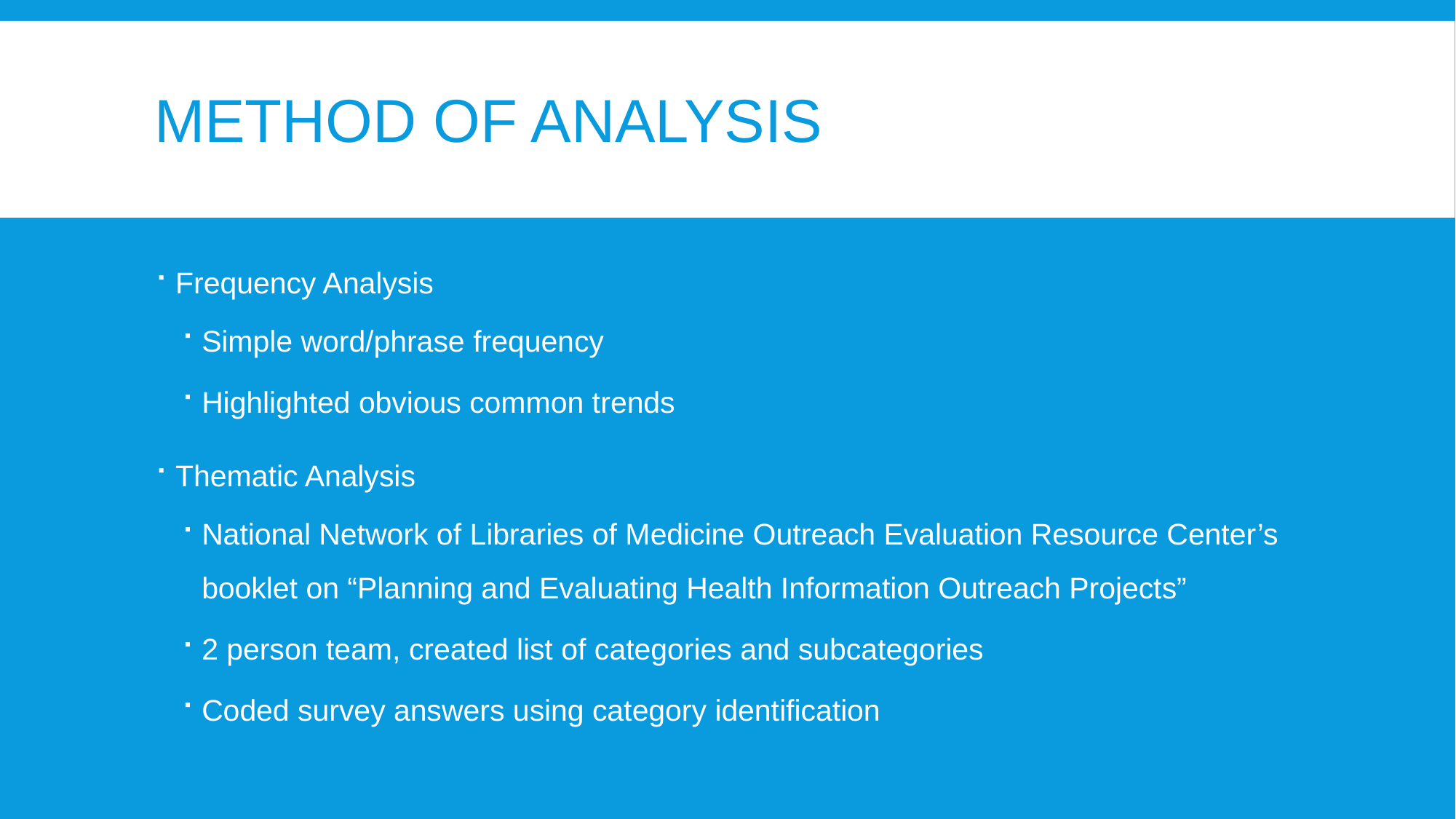

# Method of Analysis
Frequency Analysis
Simple word/phrase frequency
Highlighted obvious common trends
Thematic Analysis
National Network of Libraries of Medicine Outreach Evaluation Resource Center’s booklet on “Planning and Evaluating Health Information Outreach Projects”
2 person team, created list of categories and subcategories
Coded survey answers using category identification